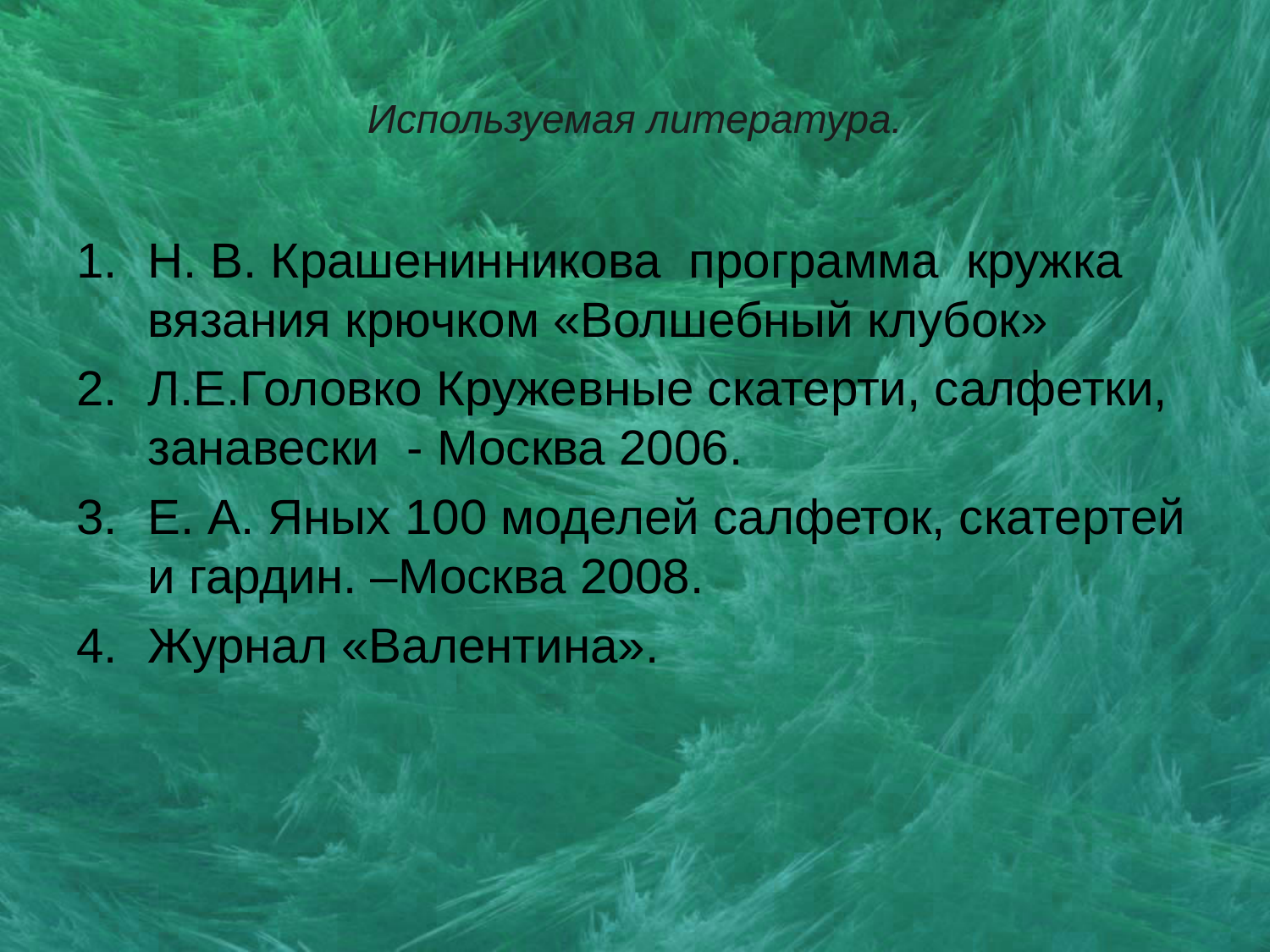

# Используемая литература.
Н. В. Крашенинникова  программа  кружка вязания крючком «Волшебный клубок»
Л.Е.Головко Кружевные скатерти, салфетки, занавески  - Москва 2006.
Е. А. Яных 100 моделей салфеток, скатертей и гардин. –Москва 2008.
Журнал «Валентина».